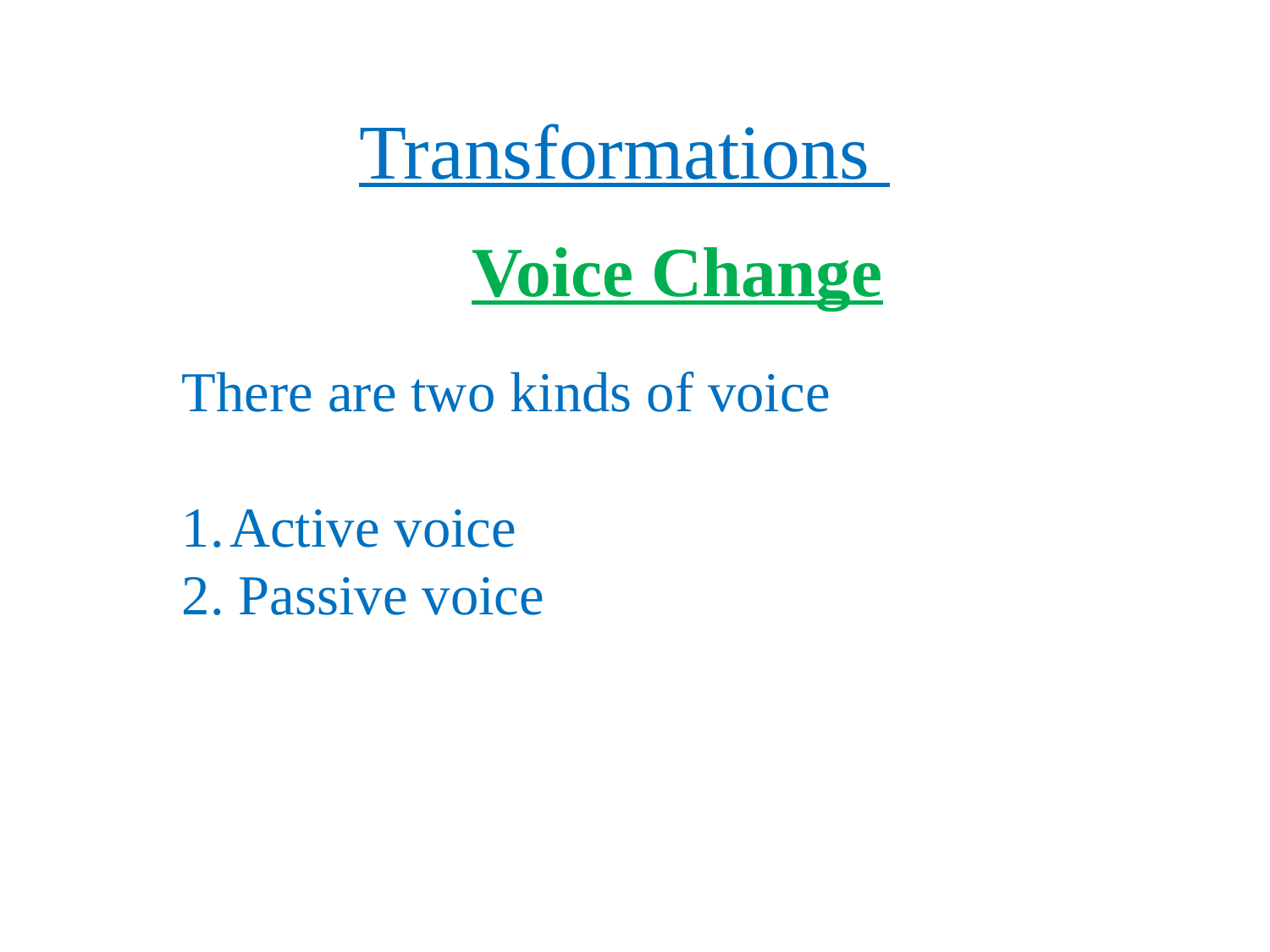

Transformations

Voice Change
There are two kinds of voice

Active voice
2. Passive voice